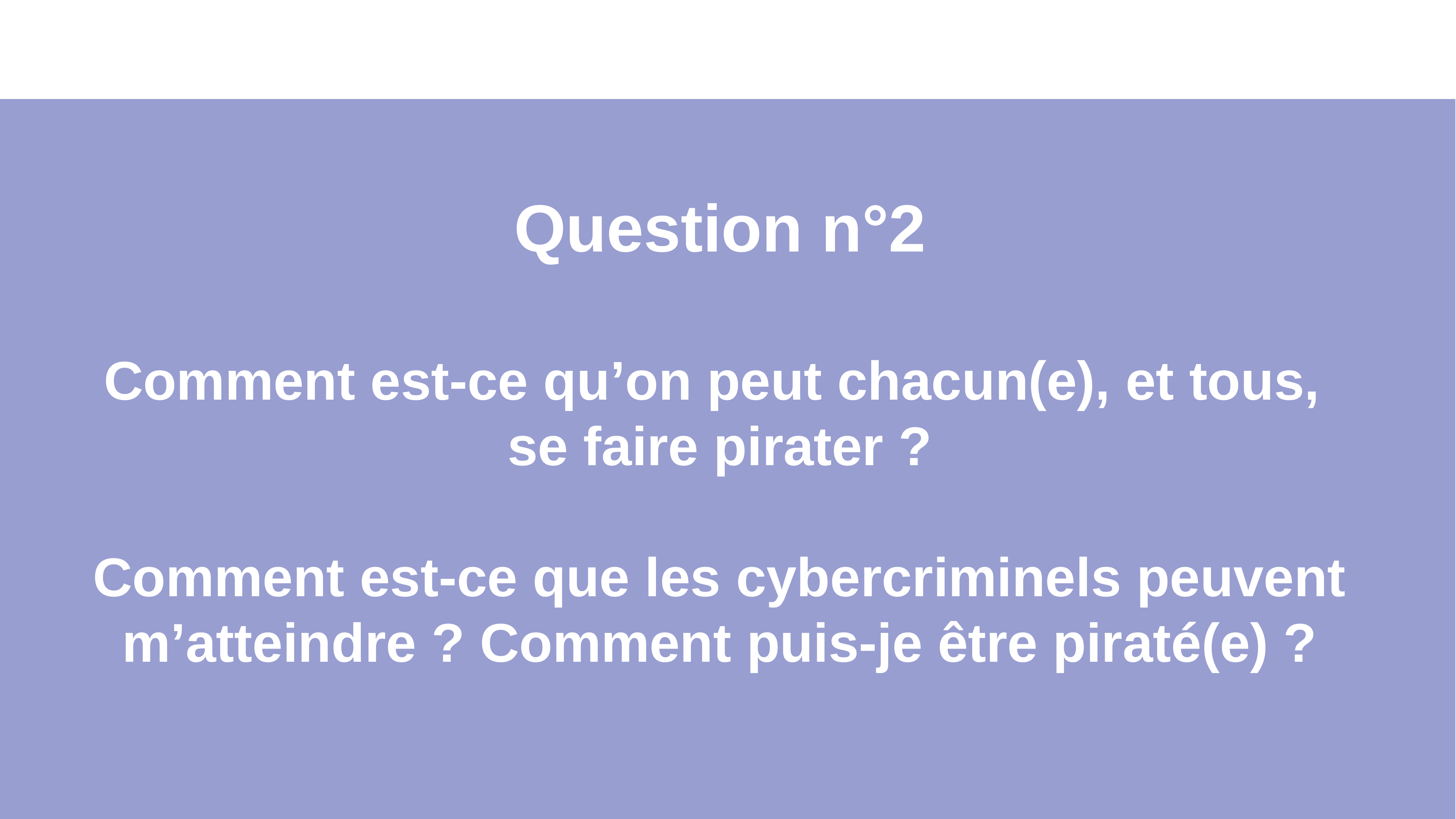

Question n°2

Comment est-ce qu’on peut chacun(e), et tous,
se faire pirater ?

Comment est-ce que les cybercriminels peuvent m’atteindre ? Comment puis-je être piraté(e) ?